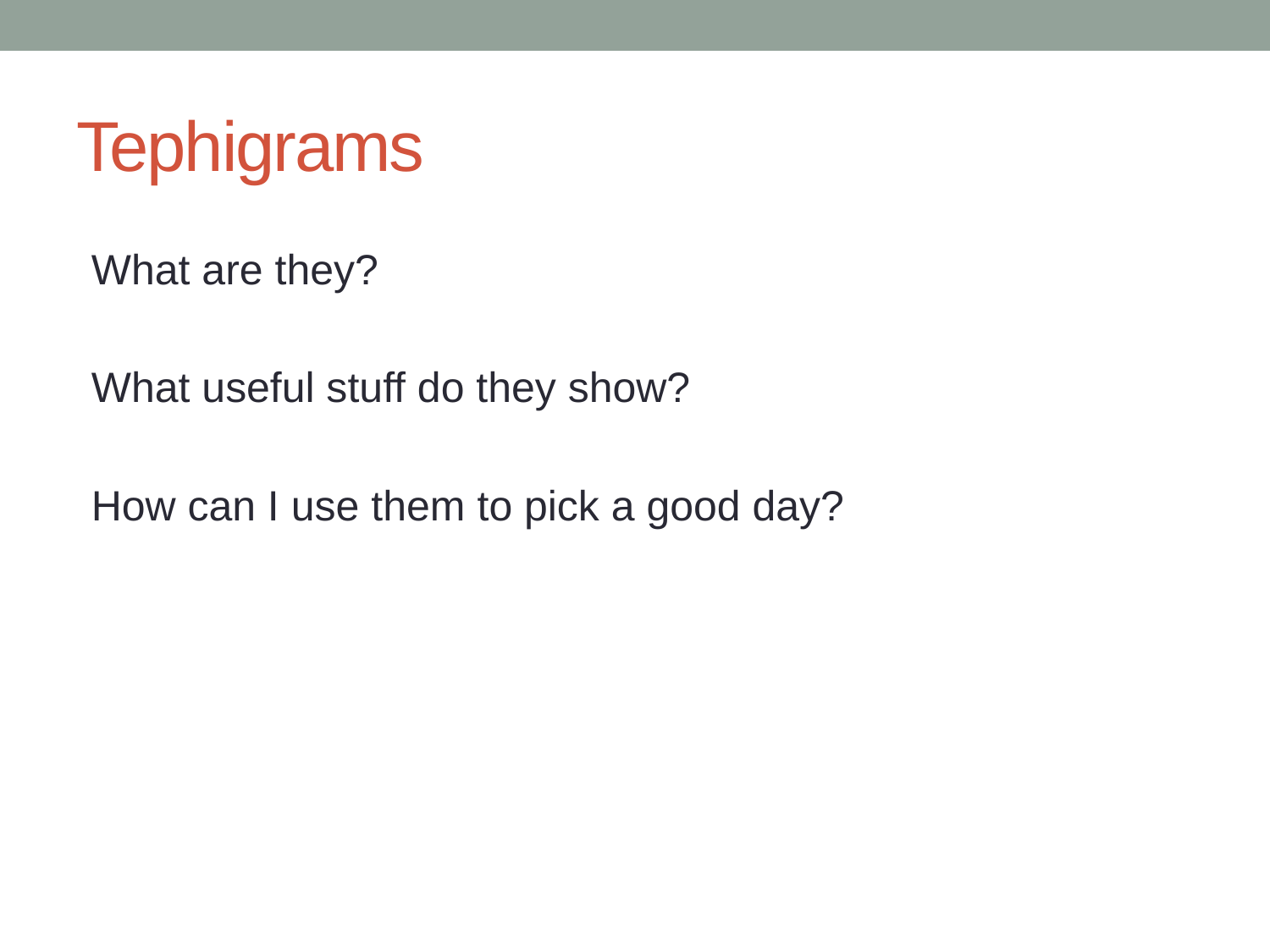

# Tephigrams
What are they?

What useful stuff do they show?

How can I use them to pick a good day?